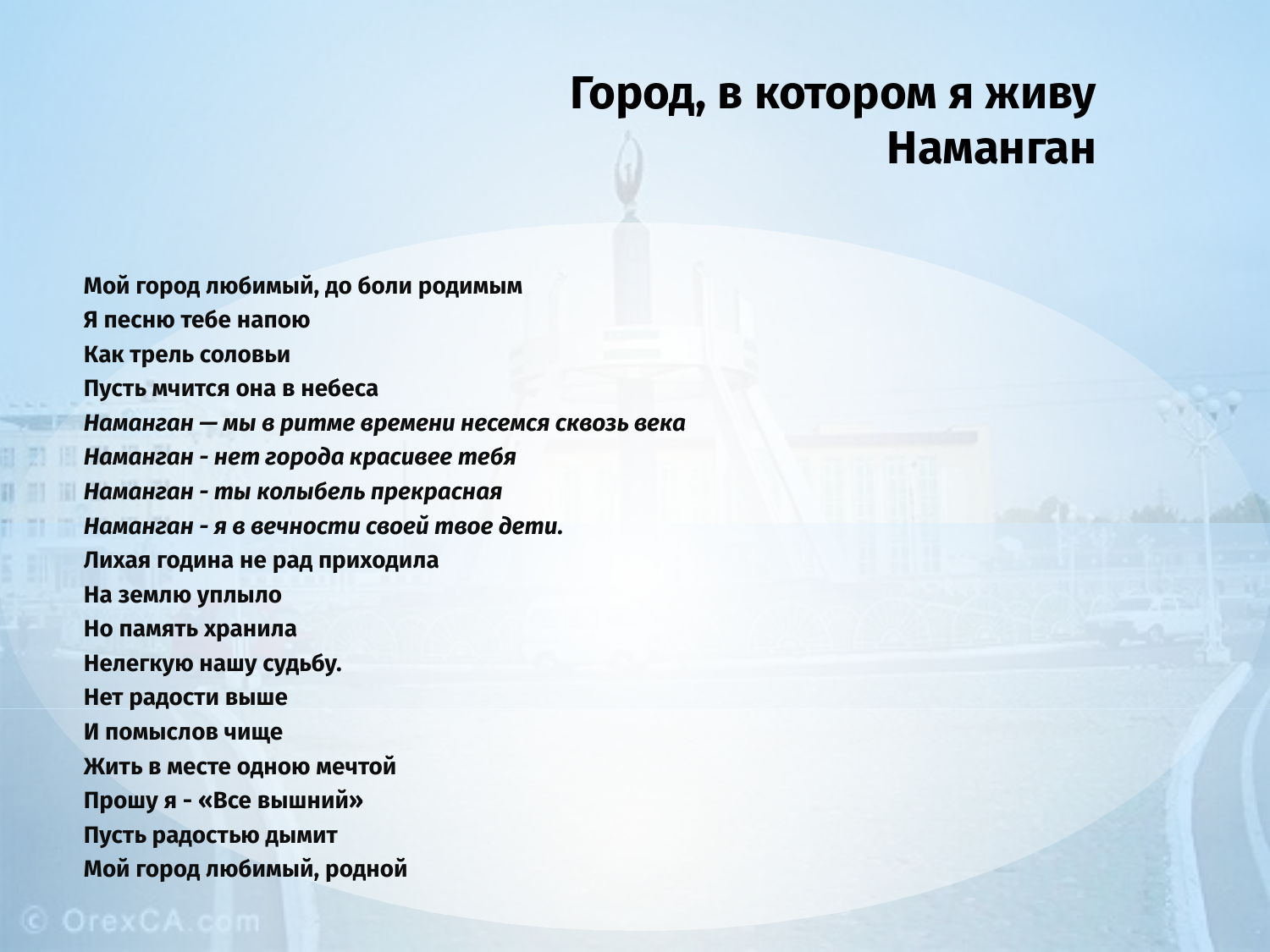

# Город, в котором я живу Наманган

Мой город любимый, до боли родимым
Я песню тебе напою
Как трель соловьи
Пусть мчится она в небеса
Наманган — мы в ритме времени несемся сквозь века
Наманган - нет города красивее тебя
Наманган - ты колыбель прекрасная
Наманган - я в вечности своей твое дети.
Лихая година не рад приходила
На землю уплыло
Но память хранила
Нелегкую нашу судьбу.
Нет радости выше
И помыслов чище
Жить в месте одною мечтой
Прошу я - «Все вышний»
Пусть радостью дымит
Мой город любимый, родной